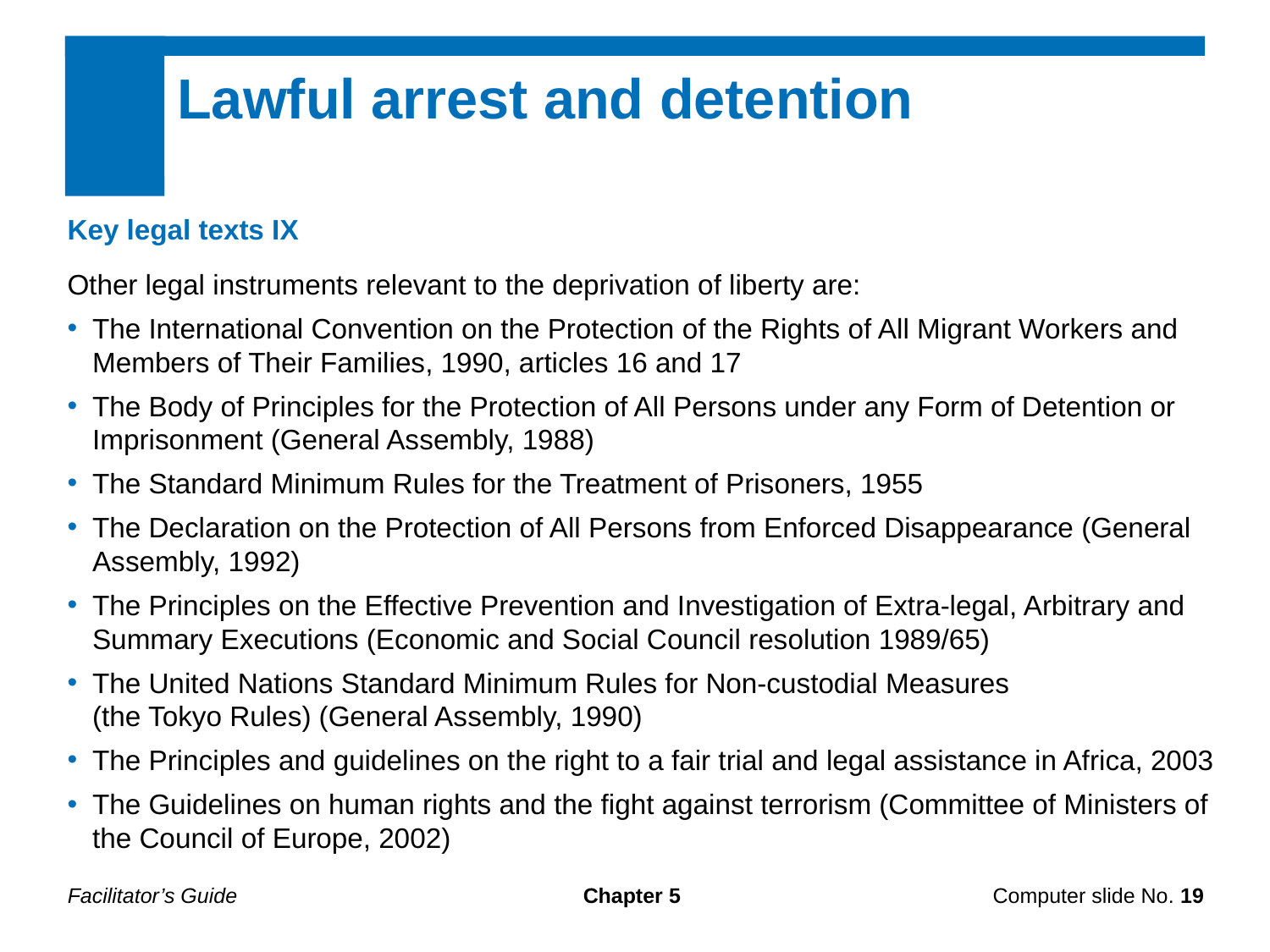

Lawful arrest and detention
Key legal texts IX
Other legal instruments relevant to the deprivation of liberty are:
The International Convention on the Protection of the Rights of All Migrant Workers and Members of Their Families, 1990, articles 16 and 17
The Body of Principles for the Protection of All Persons under any Form of Detention or Imprisonment (General Assembly, 1988)
The Standard Minimum Rules for the Treatment of Prisoners, 1955
The Declaration on the Protection of All Persons from Enforced Disappearance (General Assembly, 1992)
The Principles on the Effective Prevention and Investigation of Extra-legal, Arbitrary and Summary Executions (Economic and Social Council resolution 1989/65)
The United Nations Standard Minimum Rules for Non-custodial Measures
(the Tokyo Rules) (General Assembly, 1990)
The Principles and guidelines on the right to a fair trial and legal assistance in Africa, 2003
The Guidelines on human rights and the fight against terrorism (Committee of Ministers of the Council of Europe, 2002)
Facilitator’s Guide
Chapter 5
Computer slide No. 19